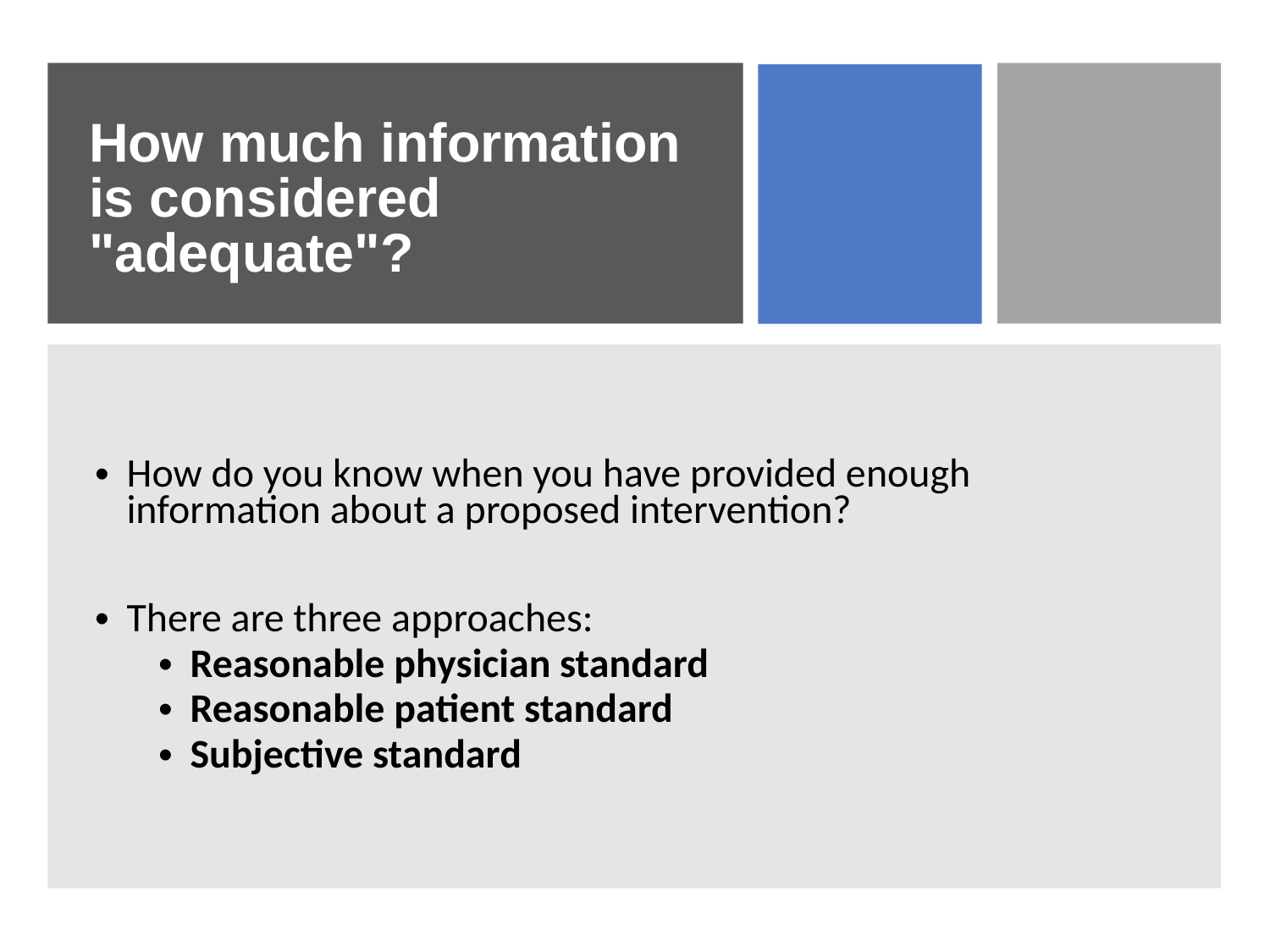

# How much information is considered "adequate"?

How do you know when you have provided enough information about a proposed intervention?

There are three approaches:
Reasonable physician standard
Reasonable patient standard
Subjective standard